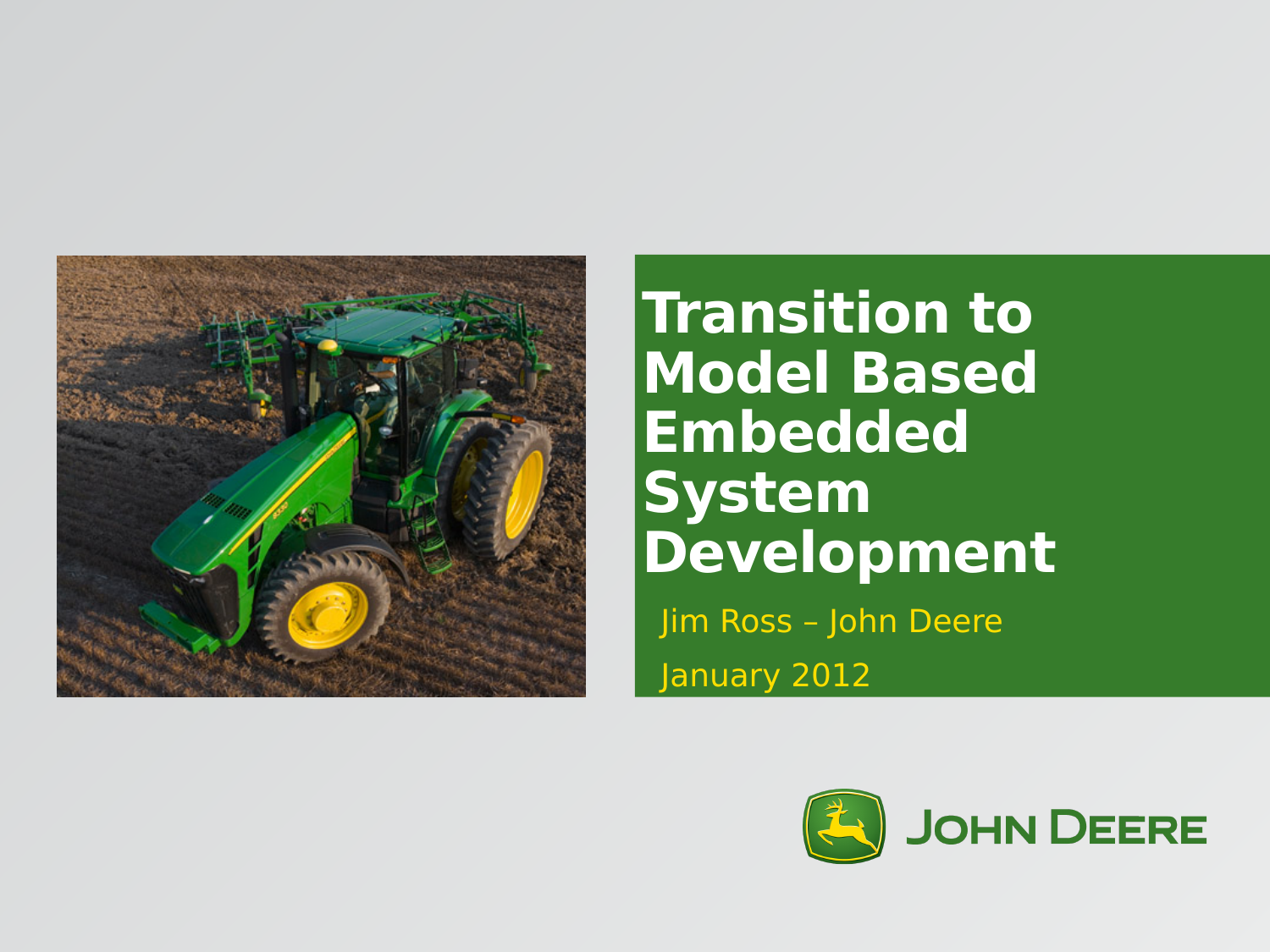

# Transition to Model Based Embedded System Development
Jim Ross – John Deere
January 2012